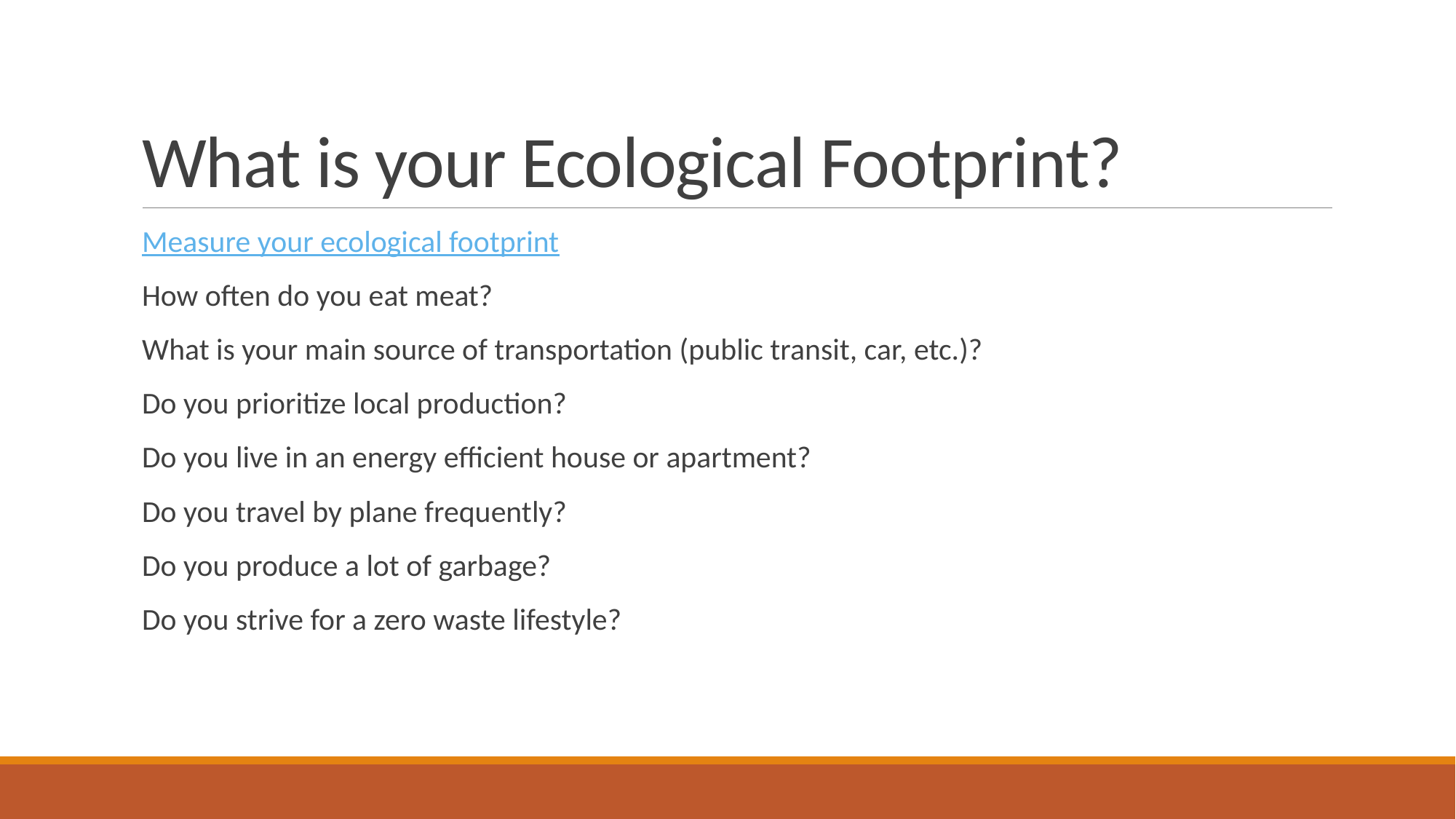

# What is your Ecological Footprint?
Measure your ecological footprint
How often do you eat meat?
What is your main source of transportation (public transit, car, etc.)?
Do you prioritize local production?
Do you live in an energy efficient house or apartment?
Do you travel by plane frequently?
Do you produce a lot of garbage?
Do you strive for a zero waste lifestyle?